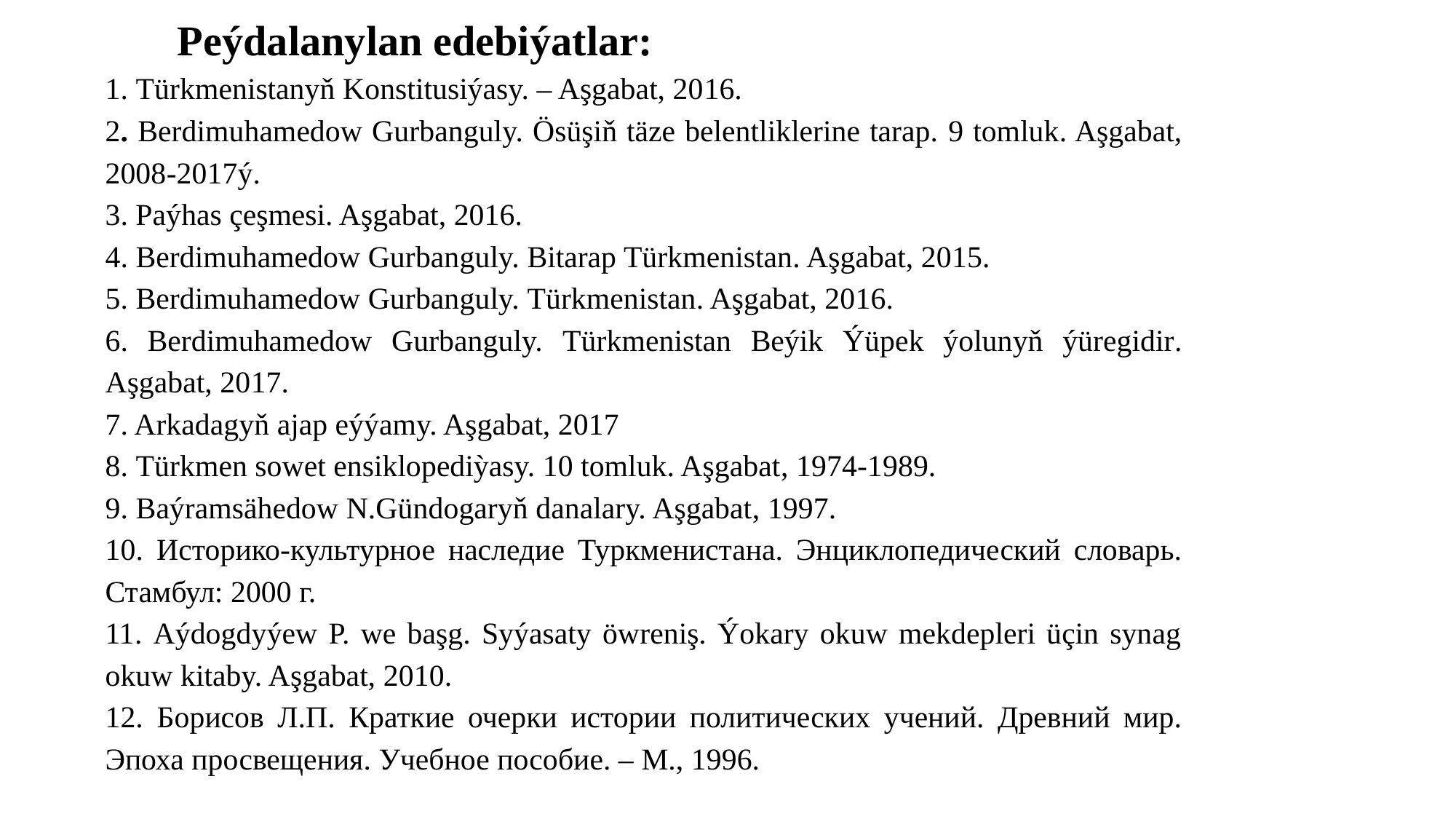

Peýdalanylan edebiýatlar:
1. Türkmenistanyň Konstitusiýasy. – Aşgabat, 2016.
2. Berdimuhamedow Gurbanguly. Ösüşiň täze belentliklerine tarap. 9 tomluk. Aşgabat, 2008-2017ý.
3. Paýhas çeşmesi. Aşgabat, 2016.
4. Berdimuhamedow Gurbanguly. Bitarap Türkmenistan. Aşgabat, 2015.
5. Berdimuhamedow Gurbanguly. Türkmenistan. Aşgabat, 2016.
6. Berdimuhamedow Gurbanguly. Türkmenistan Beýik Ýüpek ýolunyň ýüregidir. Aşgabat, 2017.
7. Arkadagyň ajap eýýamy. Aşgabat, 2017
8. Türkmen sowet ensiklopediỳasy. 10 tomluk. Aşgabat, 1974-1989.
9. Baýramsähedow N.Gündogaryň danalary. Aşgabat, 1997.
10. Историко-культурное наследие Туркменистана. Энциклопедический словарь. Стамбул: 2000 г.
11. Aýdogdyýew P. we başg. Syýasaty öwreniş. Ýokary okuw mekdepleri üçin synag okuw kitaby. Aşgabat, 2010.
12. Борисов Л.П. Краткие очерки истории политических учений. Древний мир. Эпоха просвещения. Учебное пособие. – М., 1996.